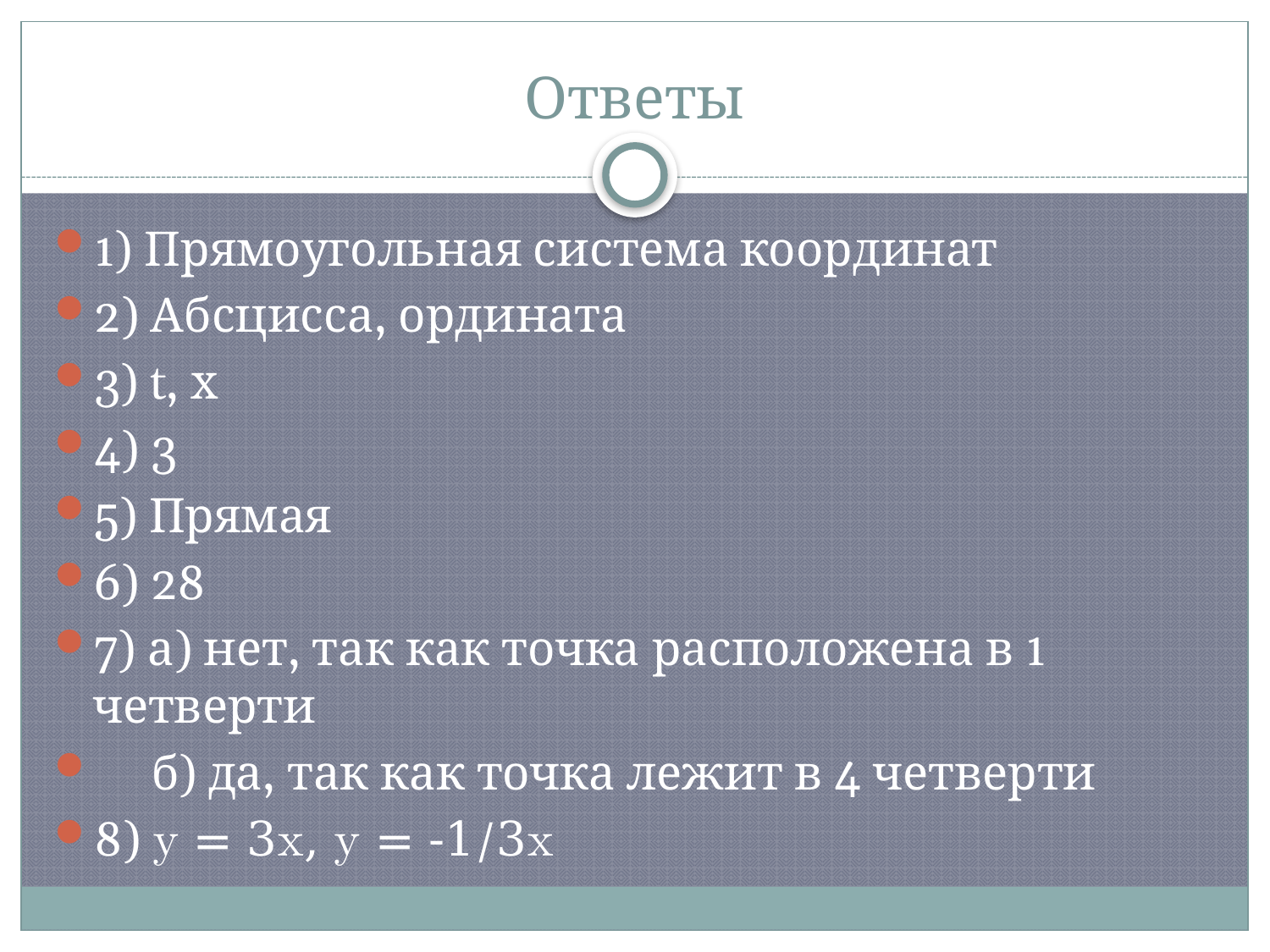

# Ответы
1) Прямоугольная система координат
2) Абсцисса, ордината
3) t, х
4) 3
5) Прямая
6) 28
7) а) нет, так как точка расположена в 1 четверти
     б) да, так как точка лежит в 4 четверти
8) у = 3х, у = -1/3х